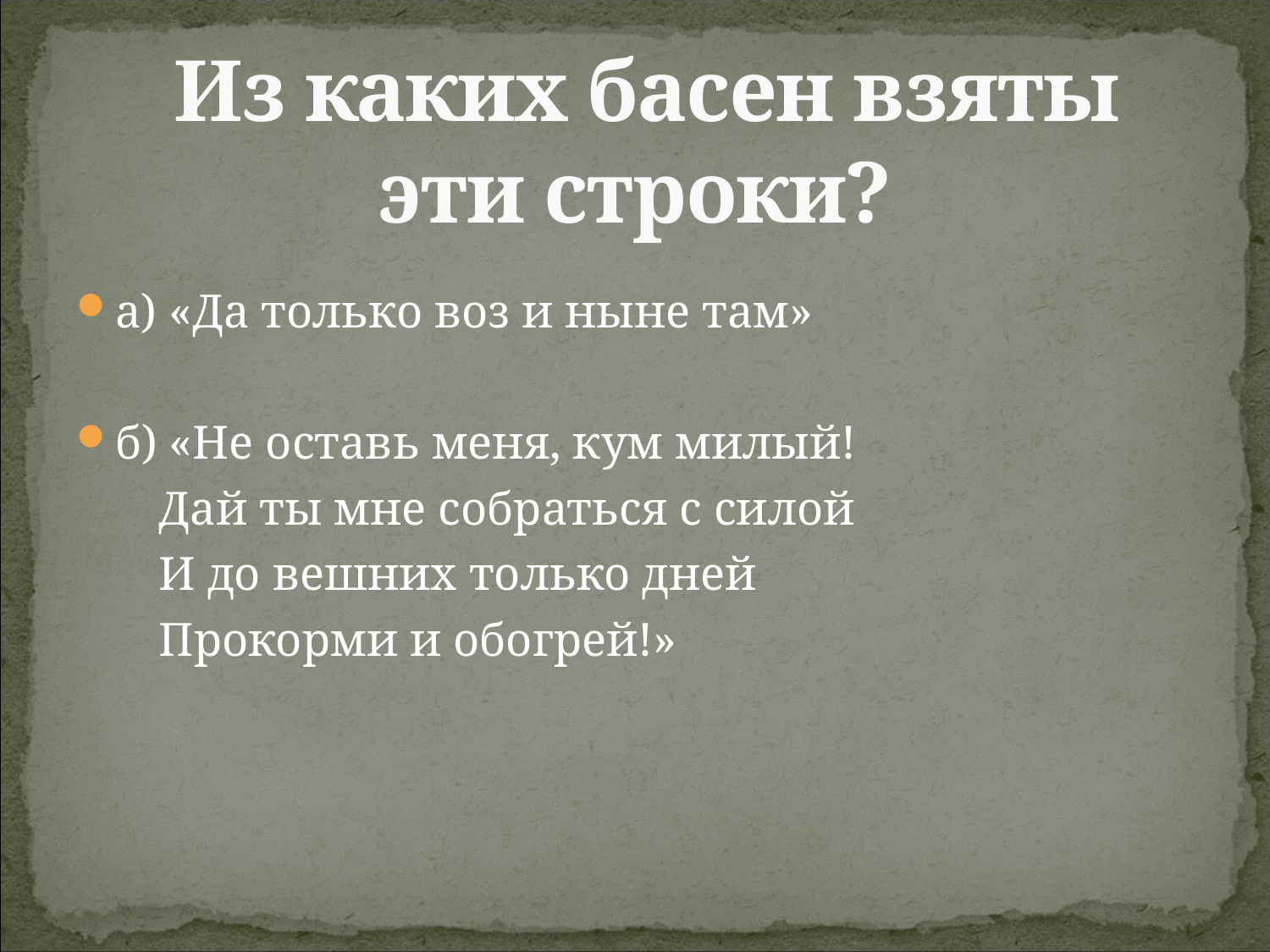

# Из каких басен взяты эти строки?
а) «Да только воз и ныне там»

б) «Не оставь меня, кум милый!
       Дай ты мне собраться с силой
       И до вешних только дней
       Прокорми и обогрей!»